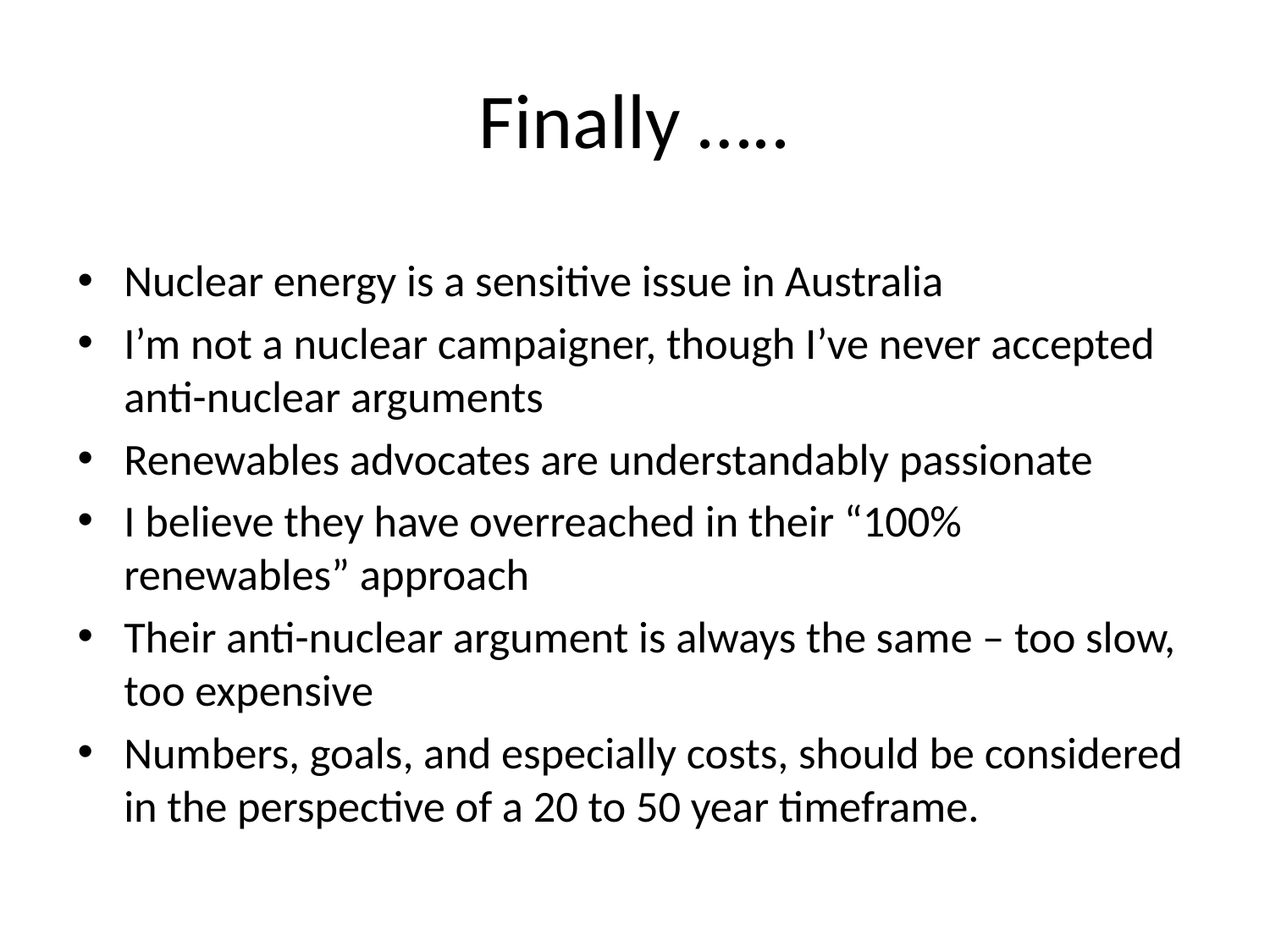

# Finally …..
Nuclear energy is a sensitive issue in Australia
I’m not a nuclear campaigner, though I’ve never accepted anti-nuclear arguments
Renewables advocates are understandably passionate
I believe they have overreached in their “100% renewables” approach
Their anti-nuclear argument is always the same – too slow, too expensive
Numbers, goals, and especially costs, should be considered in the perspective of a 20 to 50 year timeframe.